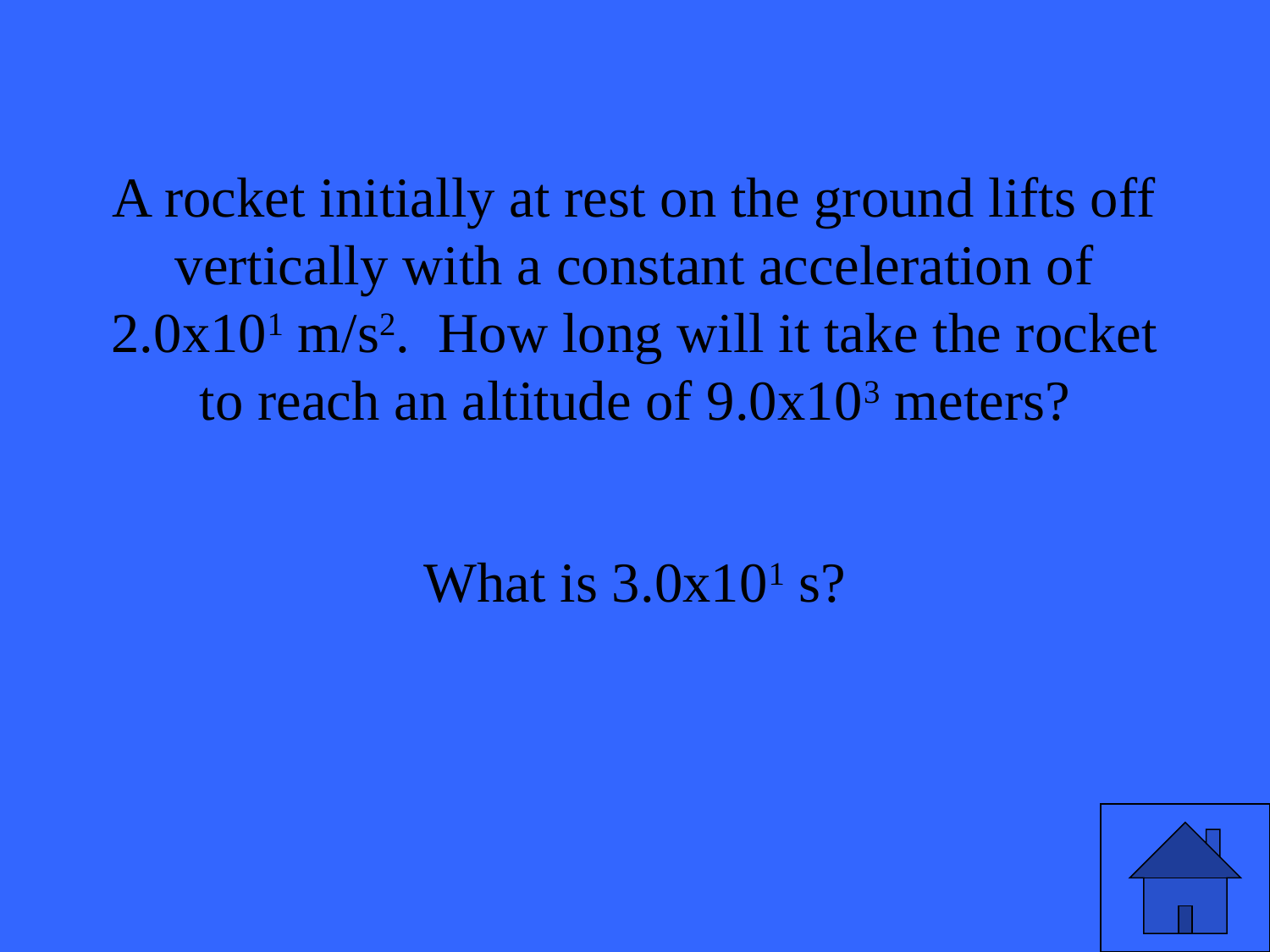

# A rocket initially at rest on the ground lifts off vertically with a constant acceleration of 2.0x101 m/s2.  How long will it take the rocket to reach an altitude of 9.0x103 meters?
What is 3.0x101 s?